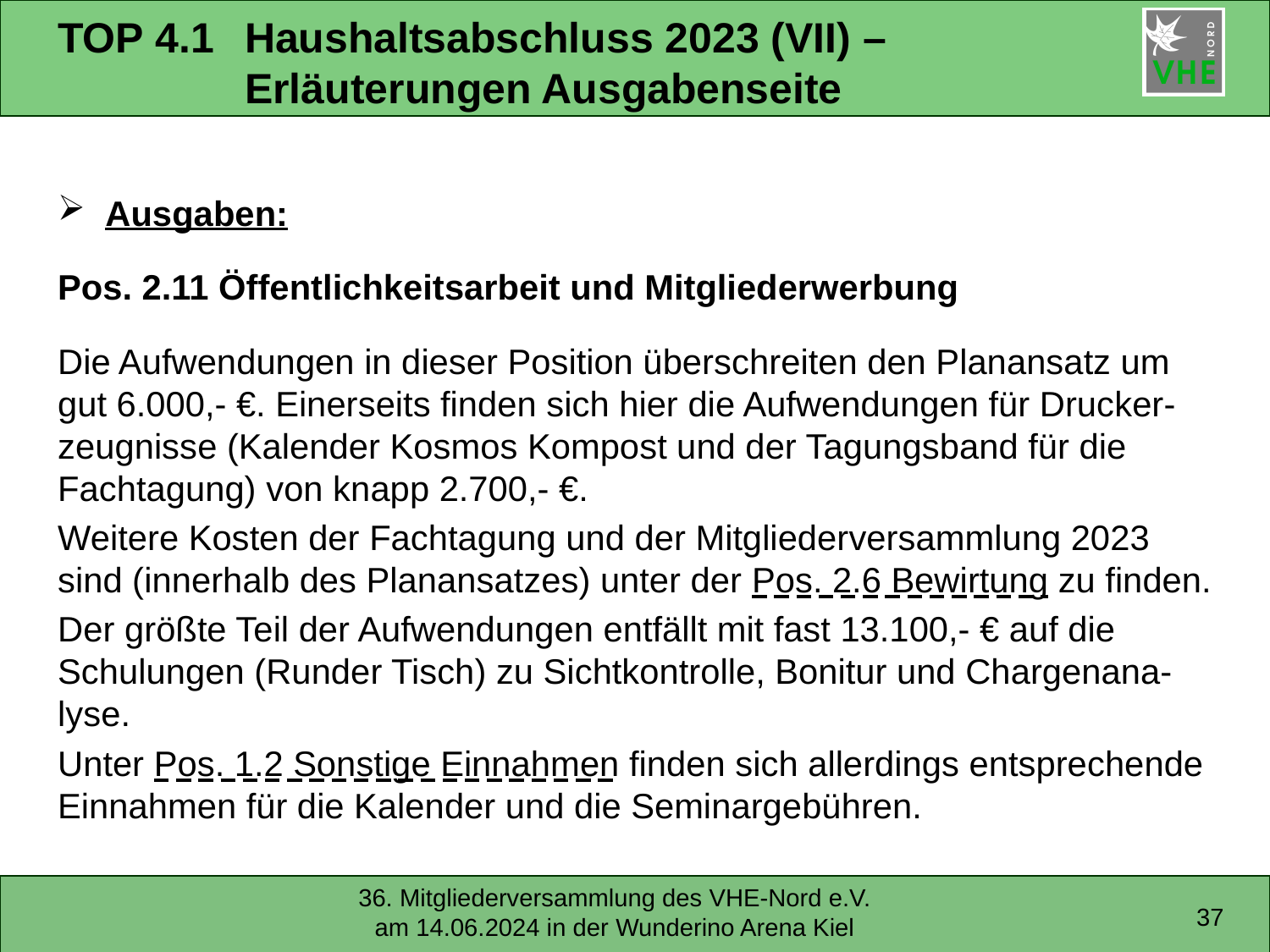

# TOP 4.1	Haushaltsabschluss 2023 (VII) – Erläuterungen Ausgabenseite

Ausgaben:

Pos. 2.11 Öffentlichkeitsarbeit und Mitgliederwerbung

Die Aufwendungen in dieser Position überschreiten den Planansatz um gut 6.000,- €. Einerseits finden sich hier die Aufwendungen für Drucker-zeugnisse (Kalender Kosmos Kompost und der Tagungsband für die Fachtagung) von knapp 2.700,- €.
Weitere Kosten der Fachtagung und der Mitgliederversammlung 2023 sind (innerhalb des Planansatzes) unter der Pos. 2.6 Bewirtung zu finden.
Der größte Teil der Aufwendungen entfällt mit fast 13.100,- € auf die Schulungen (Runder Tisch) zu Sichtkontrolle, Bonitur und Chargenana-lyse.
Unter Pos. 1.2 Sonstige Einnahmen finden sich allerdings entsprechende Einnahmen für die Kalender und die Seminargebühren.

37
36. Mitgliederversammlung des VHE-Nord e.V. am 14.06.2024 in der Wunderino Arena Kiel